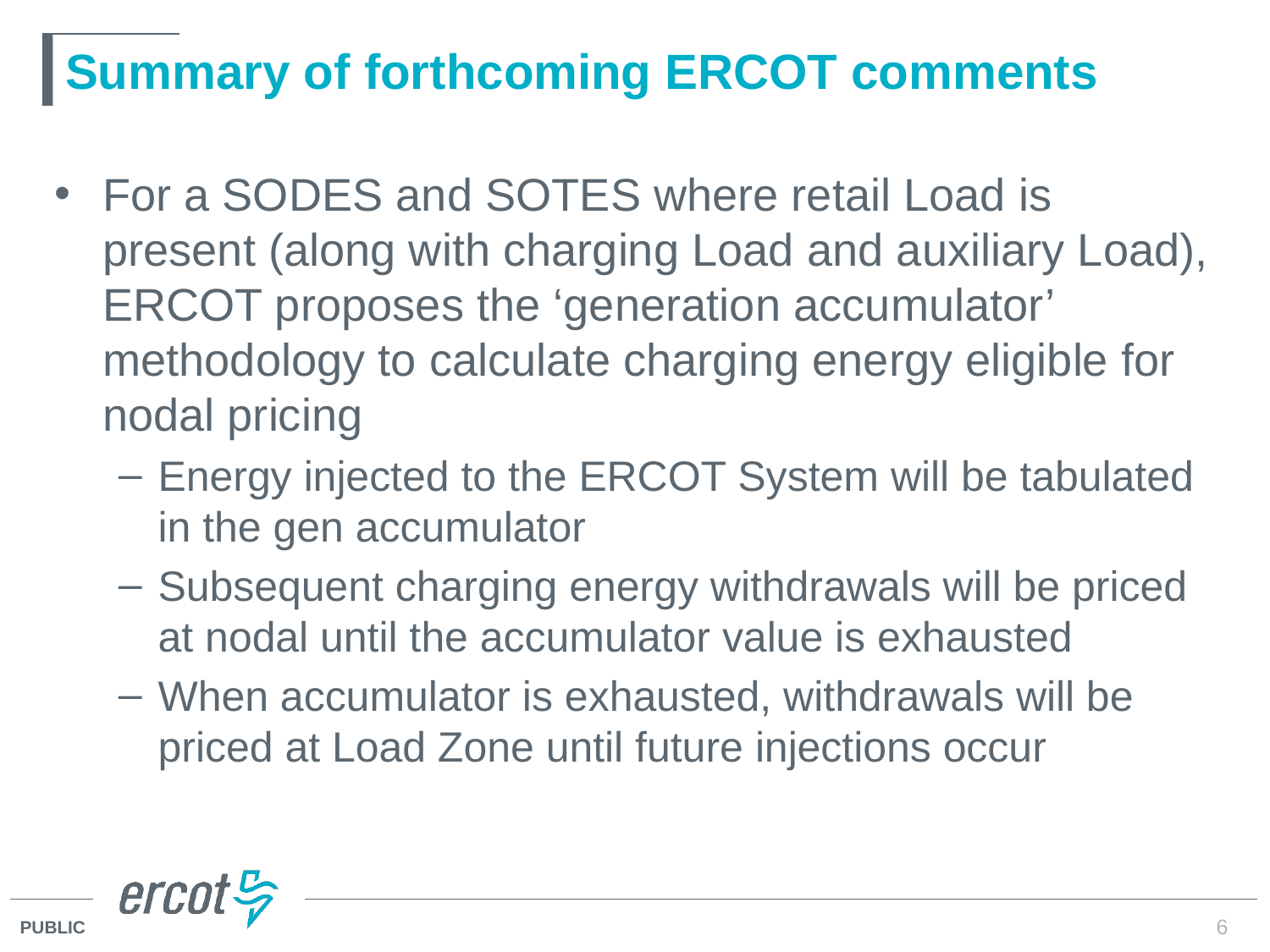

# Summary of forthcoming ERCOT comments
For a SODES and SOTES where retail Load is present (along with charging Load and auxiliary Load), ERCOT proposes the ‘generation accumulator’ methodology to calculate charging energy eligible for nodal pricing
Energy injected to the ERCOT System will be tabulated in the gen accumulator
Subsequent charging energy withdrawals will be priced at nodal until the accumulator value is exhausted
When accumulator is exhausted, withdrawals will be priced at Load Zone until future injections occur
6